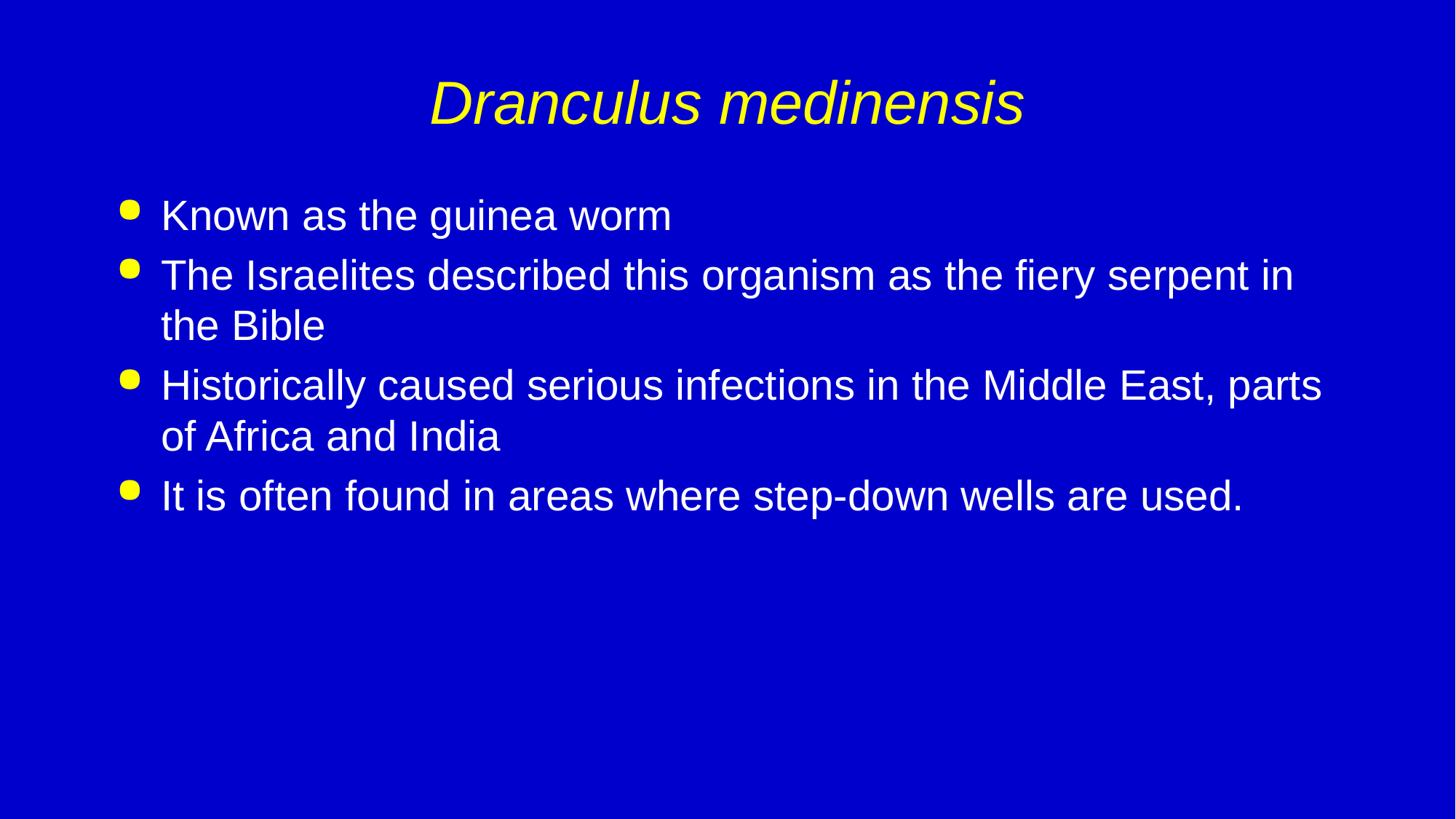

# Dranculus medinensis
Known as the guinea worm
The Israelites described this organism as the fiery serpent in the Bible
Historically caused serious infections in the Middle East, parts of Africa and India
It is often found in areas where step-down wells are used.